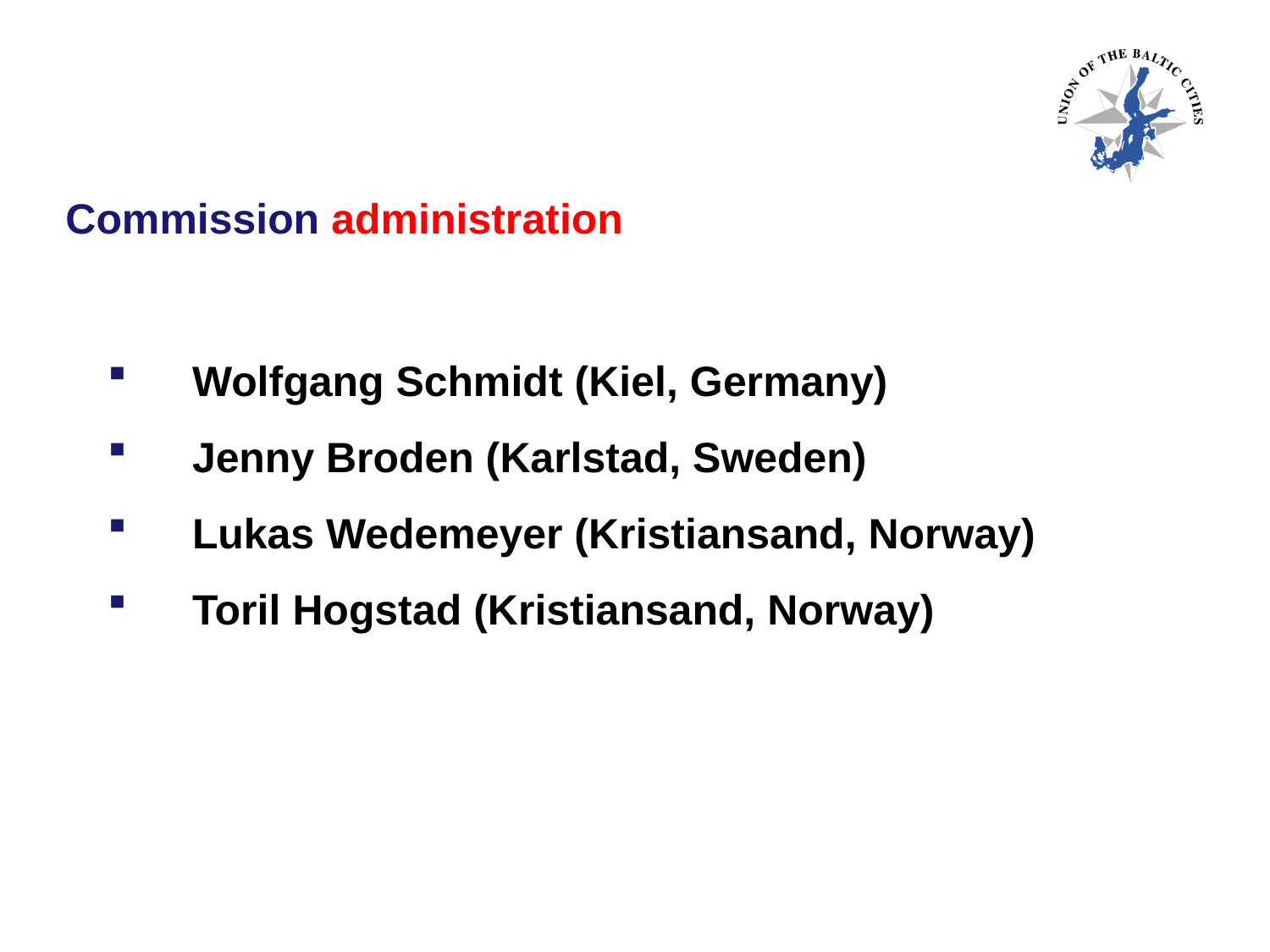

# Commission administration
Wolfgang Schmidt (Kiel, Germany)
Jenny Broden (Karlstad, Sweden)
Lukas Wedemeyer (Kristiansand, Norway)
Toril Hogstad (Kristiansand, Norway)